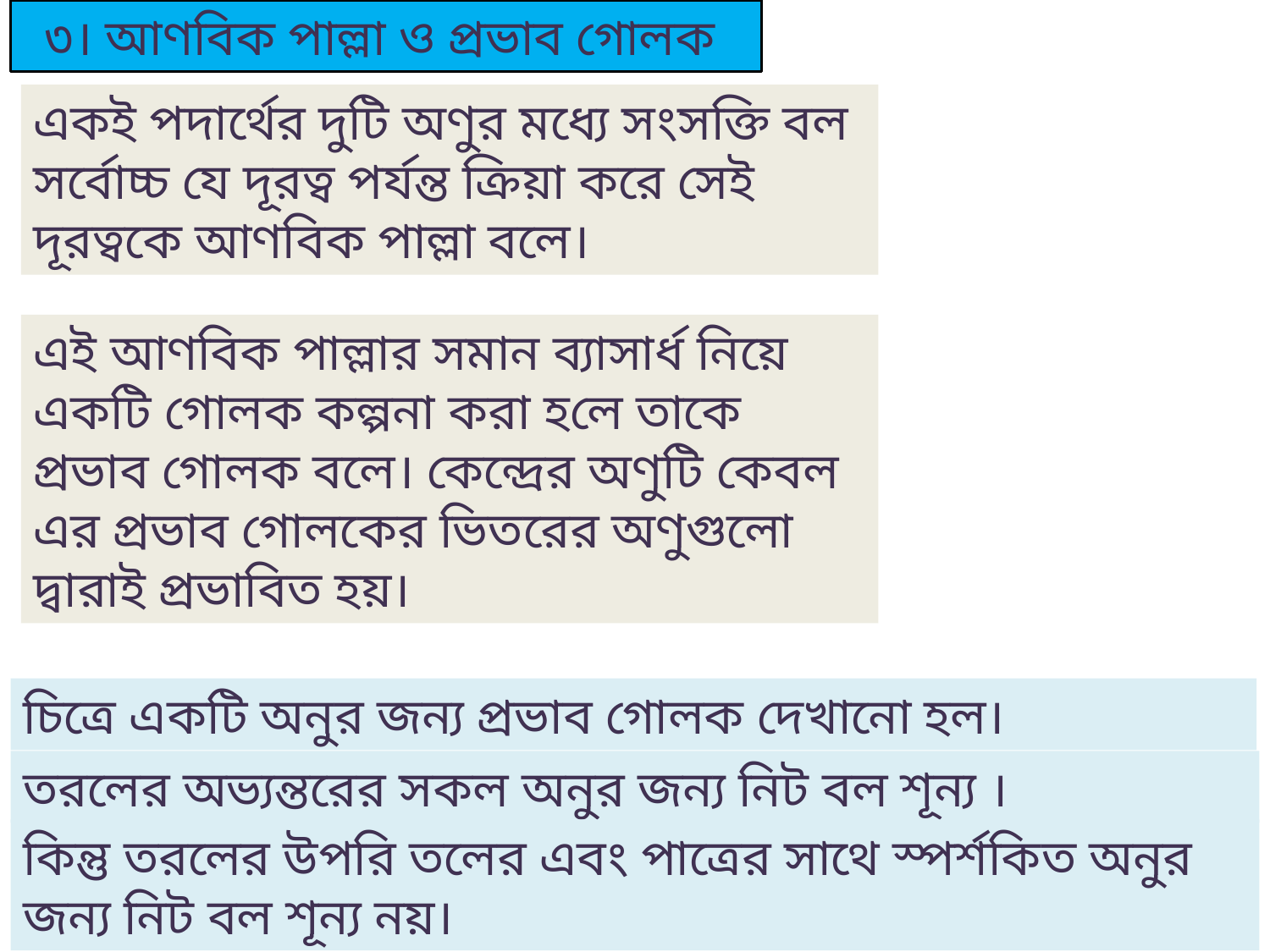

৩। আণবিক পাল্লা ও প্রভাব গোলক
একই পদার্থের দুটি অণুর মধ্যে সংসক্তি বল সর্বোচ্চ যে দূরত্ব পর্যন্ত ক্রিয়া করে সেই দূরত্বকে আণবিক পাল্লা বলে।
এই আণবিক পাল্লার সমান ব্যাসার্ধ নিয়ে একটি গোলক কল্পনা করা হলে তাকে প্রভাব গোলক বলে। কেন্দ্রের অণুটি কেবল এর প্রভাব গোলকের ভিতরের অণুগুলো দ্বারাই প্রভাবিত হয়।
চিত্রে একটি অনুর জন্য প্রভাব গোলক দেখানো হল।
তরলের অভ্যন্তরের সকল অনুর জন্য নিট বল শূন্য ।
কিন্তু তরলের উপরি তলের এবং পাত্রের সাথে স্পর্শকিত অনুর জন্য নিট বল শূন্য নয়।